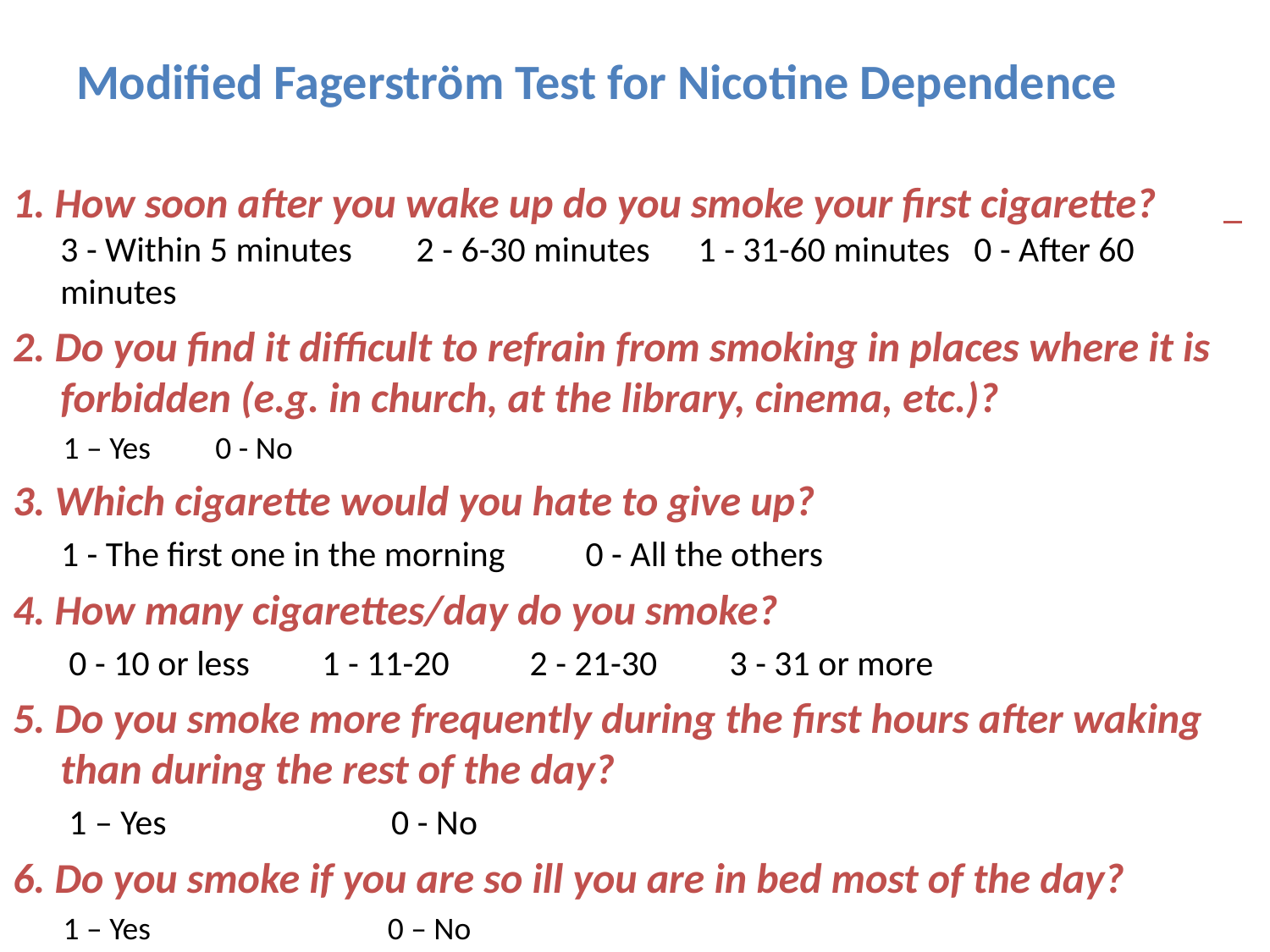

# Modified Fagerström Test for Nicotine Dependence
1. How soon after you wake up do you smoke your first cigarette?          3 - Within 5 minutes        2 - 6-30 minutes      1 - 31-60 minutes   0 - After 60 minutes
2. Do you find it difficult to refrain from smoking in places where it is forbidden (e.g. in church, at the library, cinema, etc.)?
       1 – Yes         0 - No
3. Which cigarette would you hate to give up?
      1 - The first one in the morning          0 - All the others
4. How many cigarettes/day do you smoke?
       0 - 10 or less         1 - 11-20          2 - 21-30         3 - 31 or more
5. Do you smoke more frequently during the first hours after waking than during the rest of the day?
       1 – Yes                            0 - No
6. Do you smoke if you are so ill you are in bed most of the day?
       1 – Yes                                 0 – No
.